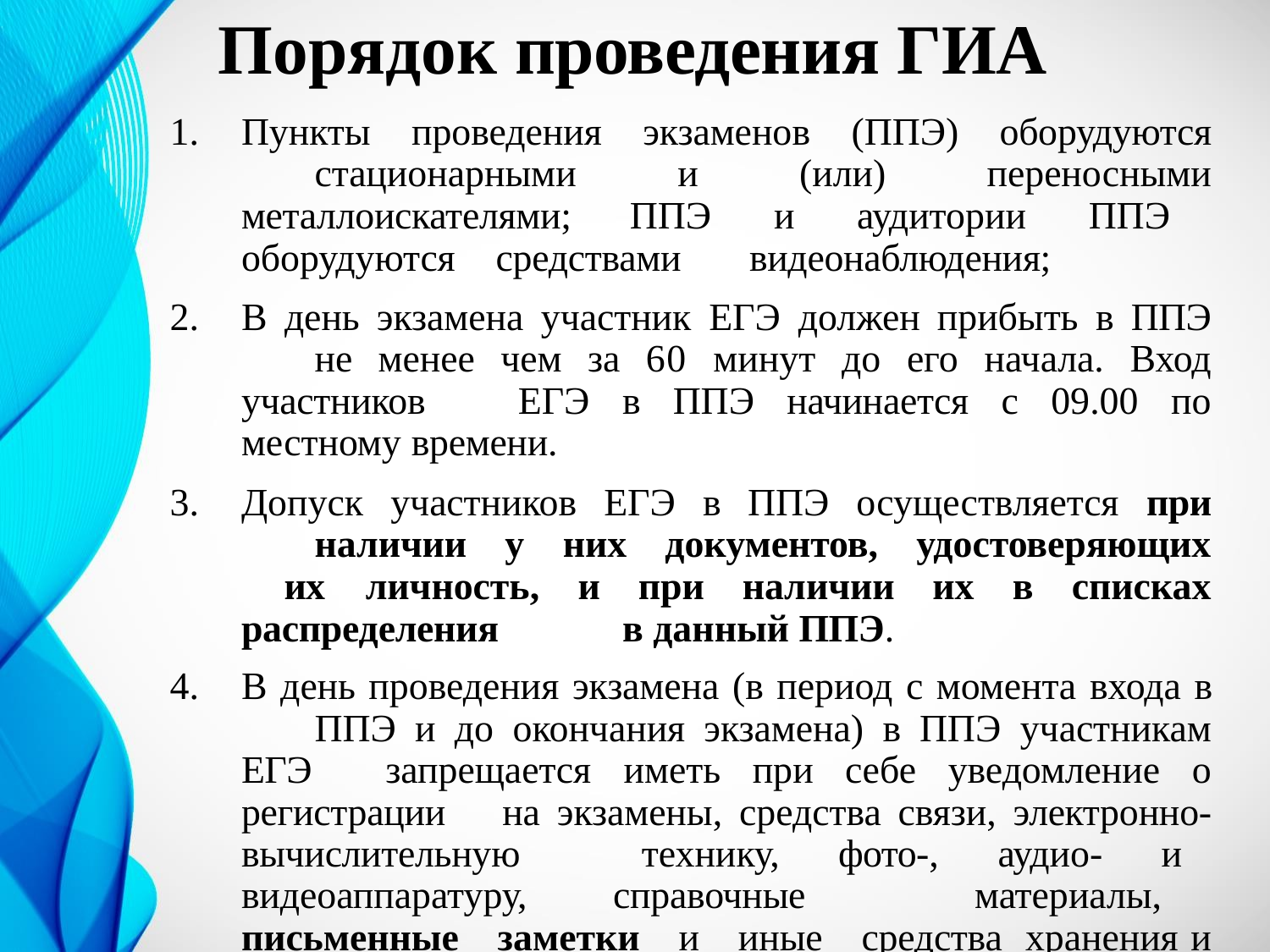

# Порядок проведения ГИА
Пункты  проведения  экзаменов  (ППЭ)  оборудуются 	стационарными и (или) переносными металлоискателями; 	ППЭ   и   аудитории   ППЭ   оборудуются   средствами 	видеонаблюдения;
В день экзамена участник ЕГЭ должен прибыть в ППЭ 	не менее чем за 60 минут до его начала. Вход участников 	ЕГЭ в ППЭ начинается с 09.00 по местному времени.
Допуск  участников  ЕГЭ  в  ППЭ  осуществляется  при 	наличии  у  них  документов,  удостоверяющих  их 	личность, и при наличии их в списках распределения 	в данный ППЭ.
В день проведения экзамена (в период с момента входа в 	ППЭ и до окончания экзамена) в ППЭ участникам ЕГЭ 	запрещается иметь при себе уведомление о регистрации 	на экзамены, средства связи, электронно-вычислительную 	технику,  фото-,  аудио-  и  видеоаппаратуру,  справочные 	материалы,  письменные  заметки  и  иные  средства 	хранения и передачи информации.